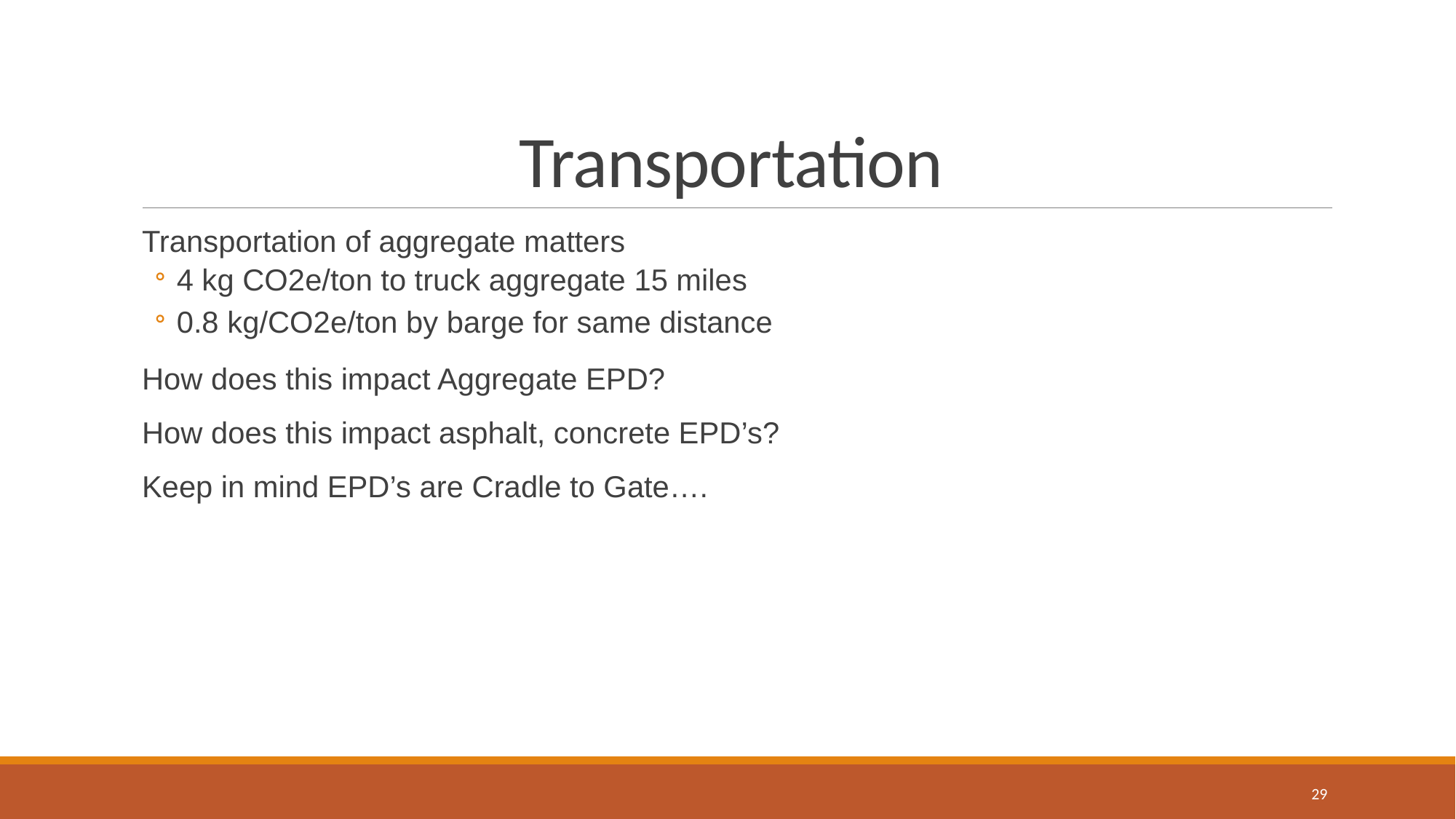

# Transportation
Transportation of aggregate matters
4 kg CO2e/ton to truck aggregate 15 miles
0.8 kg/CO2e/ton by barge for same distance
How does this impact Aggregate EPD?
How does this impact asphalt, concrete EPD’s?
Keep in mind EPD’s are Cradle to Gate….

29